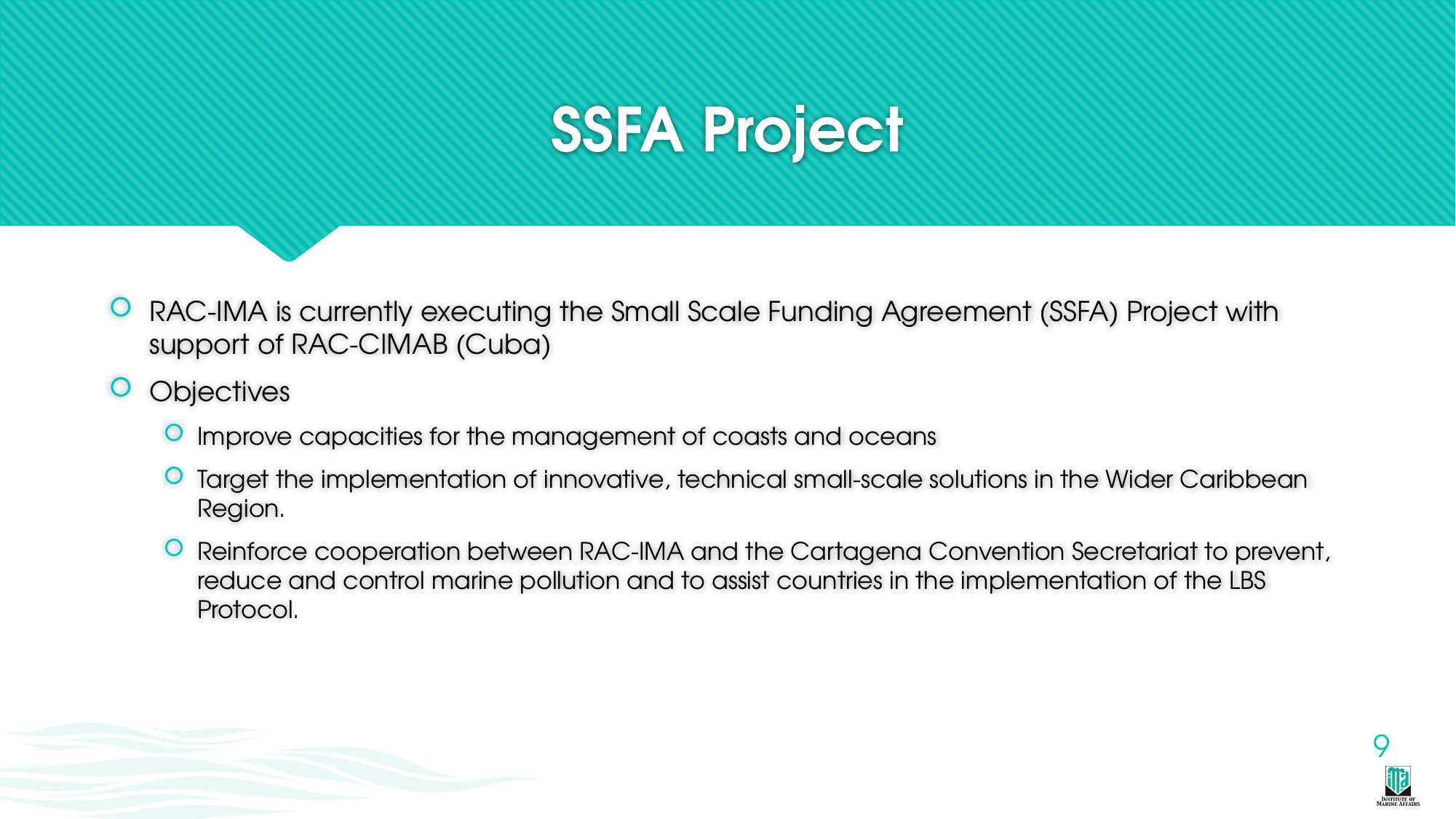

# SSFA Project
RAC-IMA is currently executing the Small Scale Funding Agreement (SSFA) Project with support of RAC-CIMAB (Cuba)
Objectives
Improve capacities for the management of coasts and oceans
Target the implementation of innovative, technical small-scale solutions in the Wider Caribbean Region.
Reinforce cooperation between RAC-IMA and the Cartagena Convention Secretariat to prevent, reduce and control marine pollution and to assist countries in the implementation of the LBS Protocol.

9